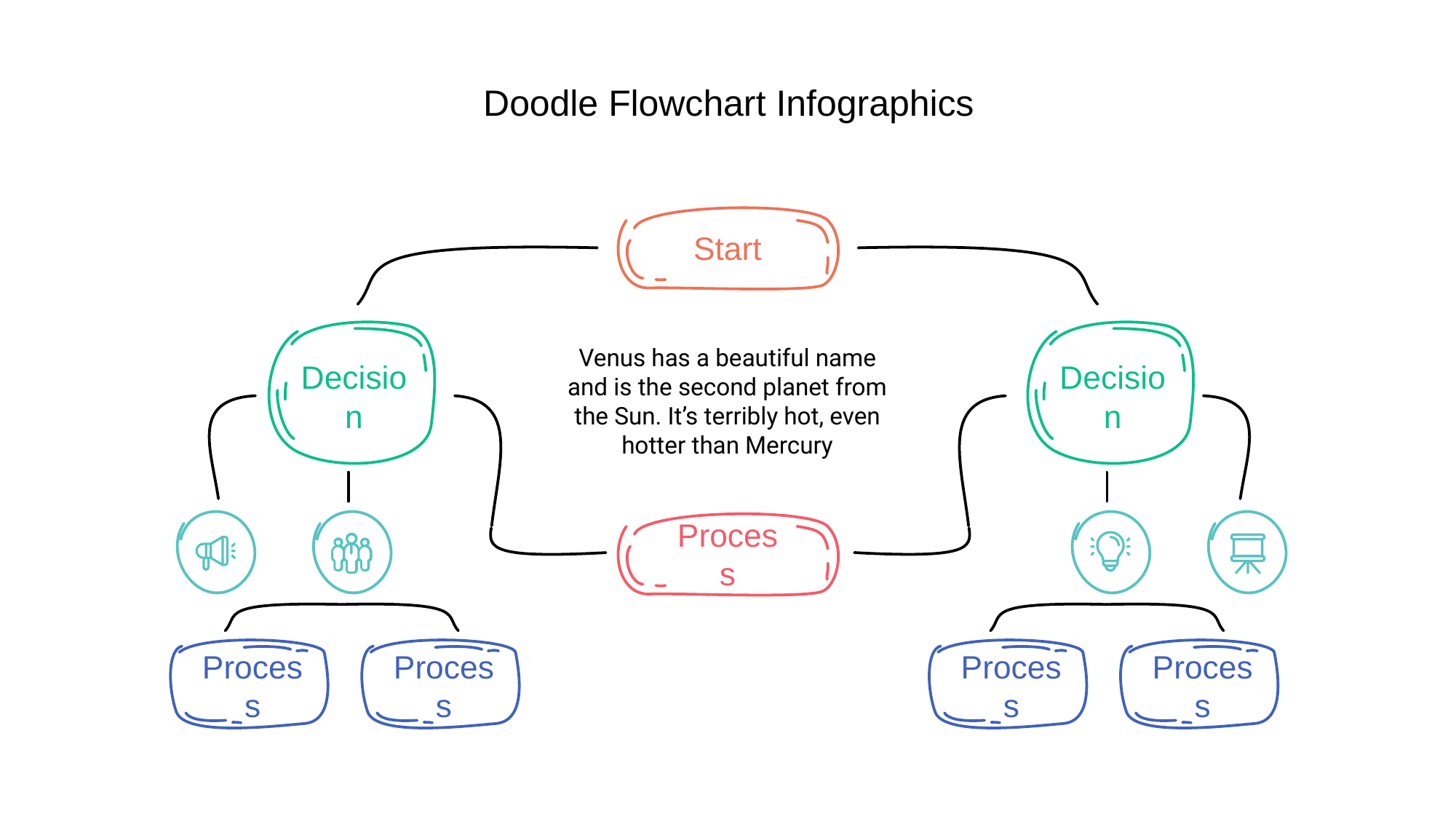

# Doodle Flowchart Infographics

Start

Decision

Decision

Venus has a beautiful name and is the second planet from the Sun. It’s terribly hot, even hotter than Mercury

Process

Process

Process

Process

Process